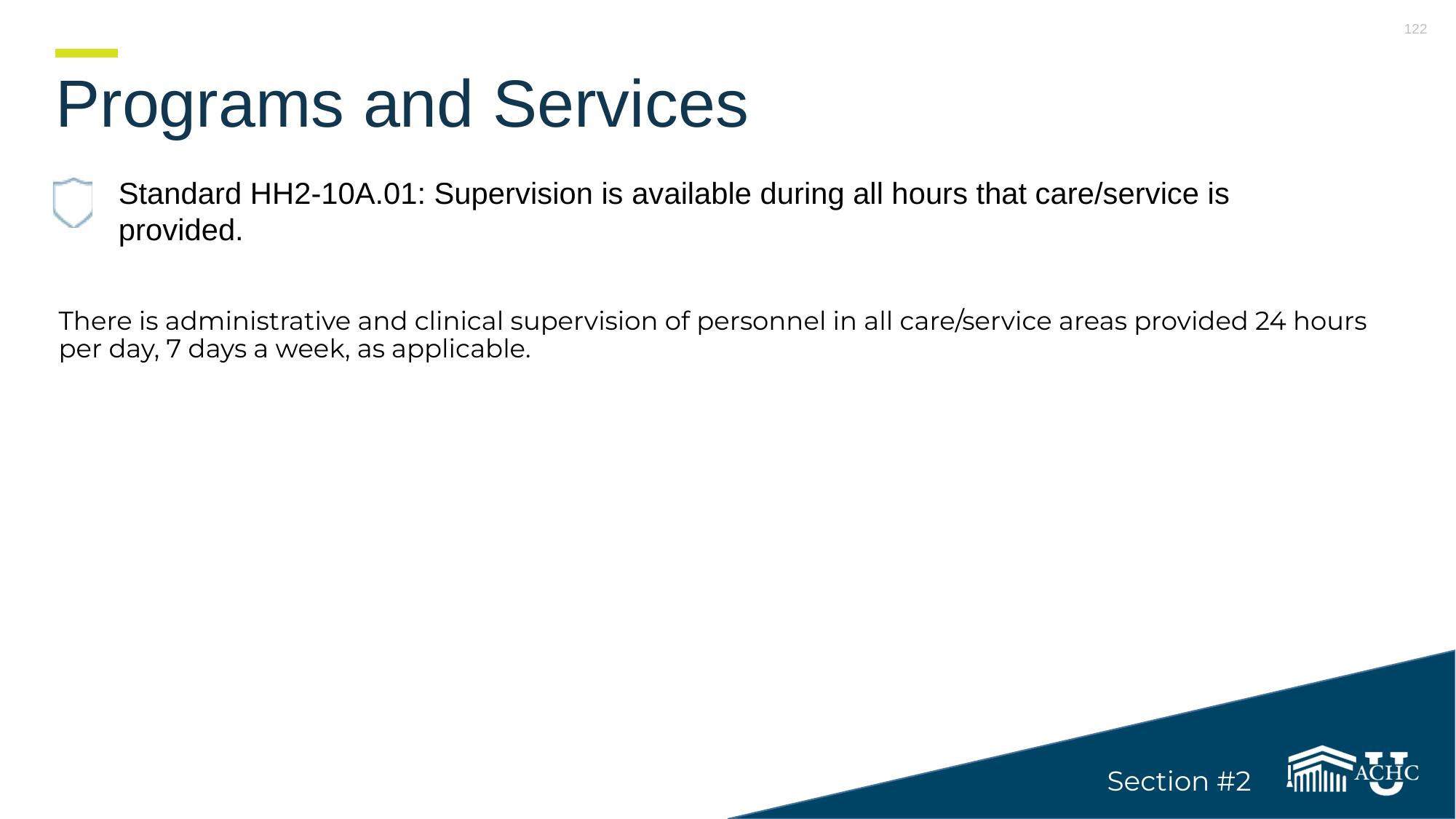

# Programs and Services
Standard HH2-10A.01: Supervision is available during all hours that care/service is provided.
There is administrative and clinical supervision of personnel in all care/service areas provided 24 hours per day, 7 days a week, as applicable.
Section #2